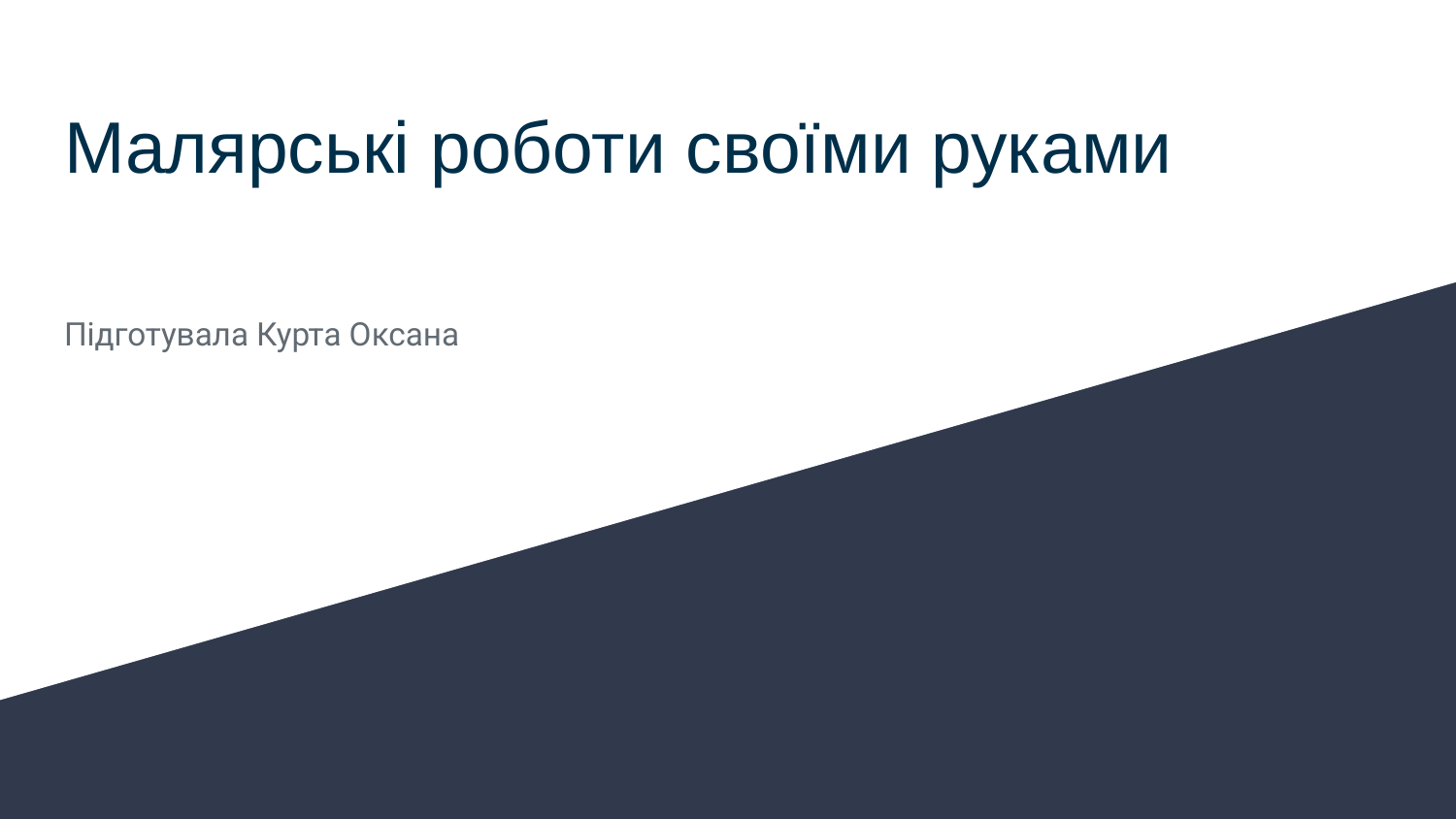

# Малярські роботи своїми руками
Підготувала Курта Оксана